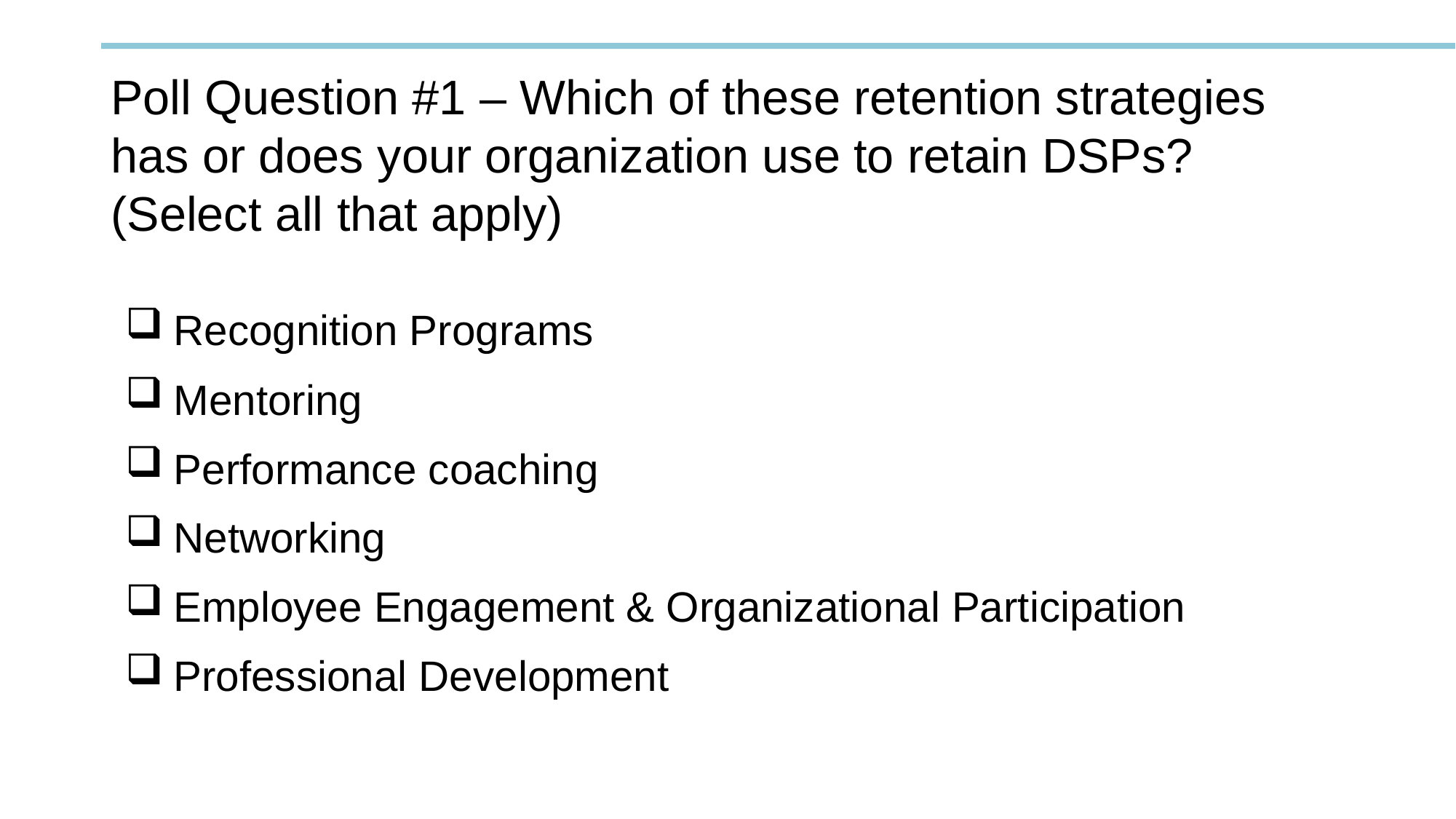

# Poll Question #1 – Which of these retention strategies has or does your organization use to retain DSPs? (Select all that apply)
Recognition Programs
Mentoring
Performance coaching
Networking
Employee Engagement & Organizational Participation
Professional Development